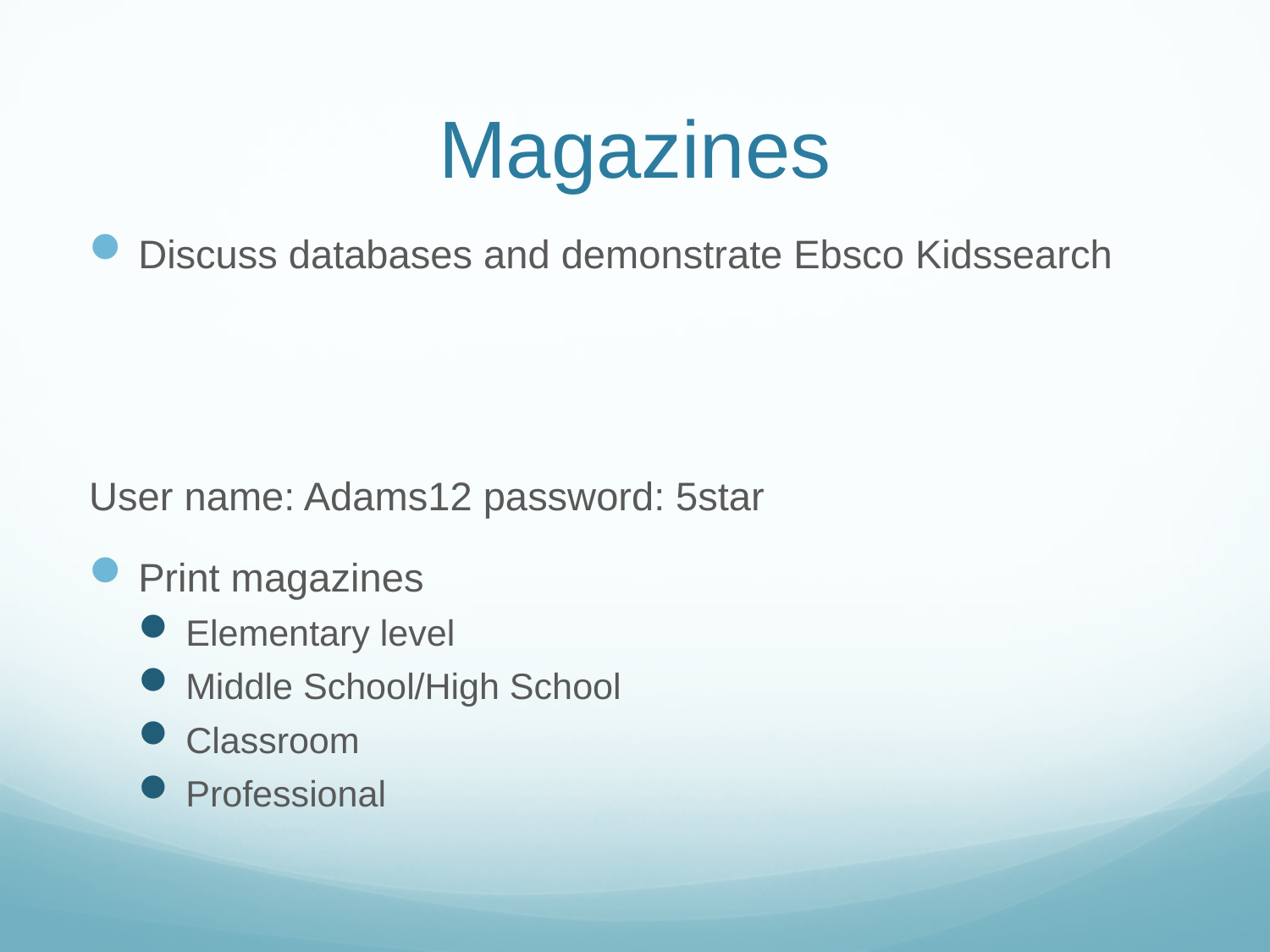

# Magazines
Discuss databases and demonstrate Ebsco Kidssearch

User name: Adams12 password: 5star
Print magazines
Elementary level
Middle School/High School
Classroom
Professional